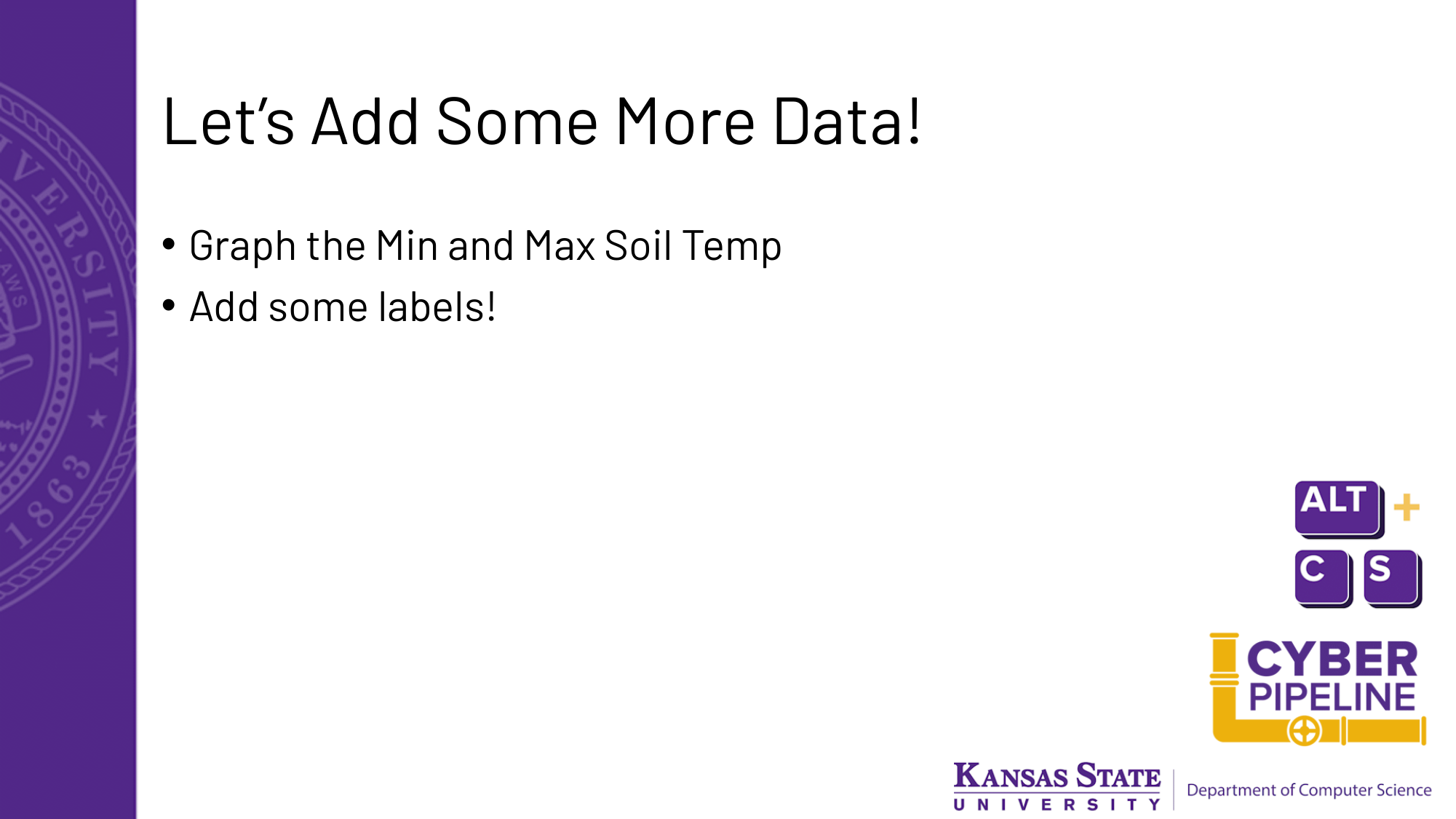

# Let’s Add Some More Data!
Graph the Min and Max Soil Temp
Add some labels!